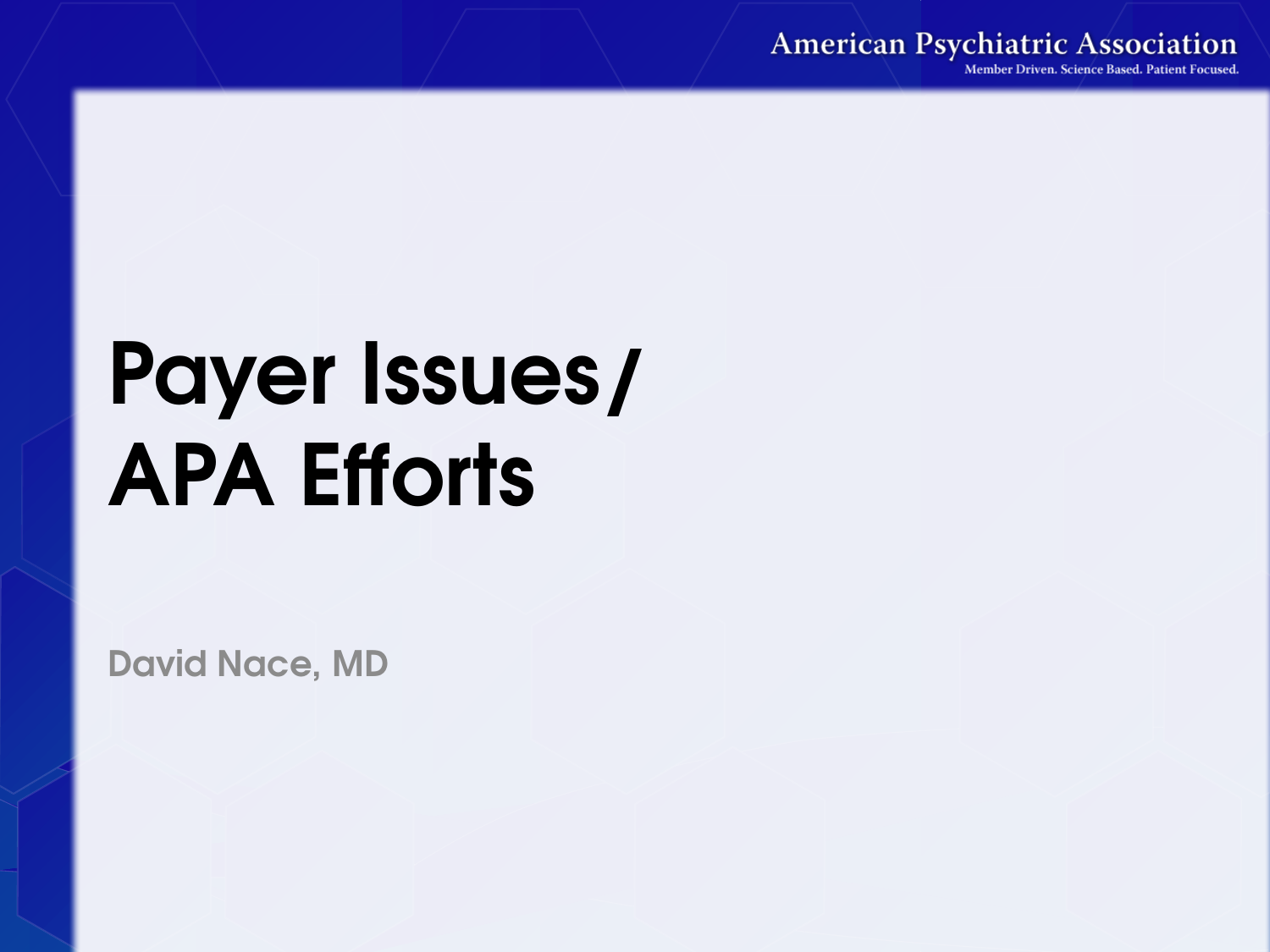

# Payer Issues/ APA Efforts
David Nace, MD